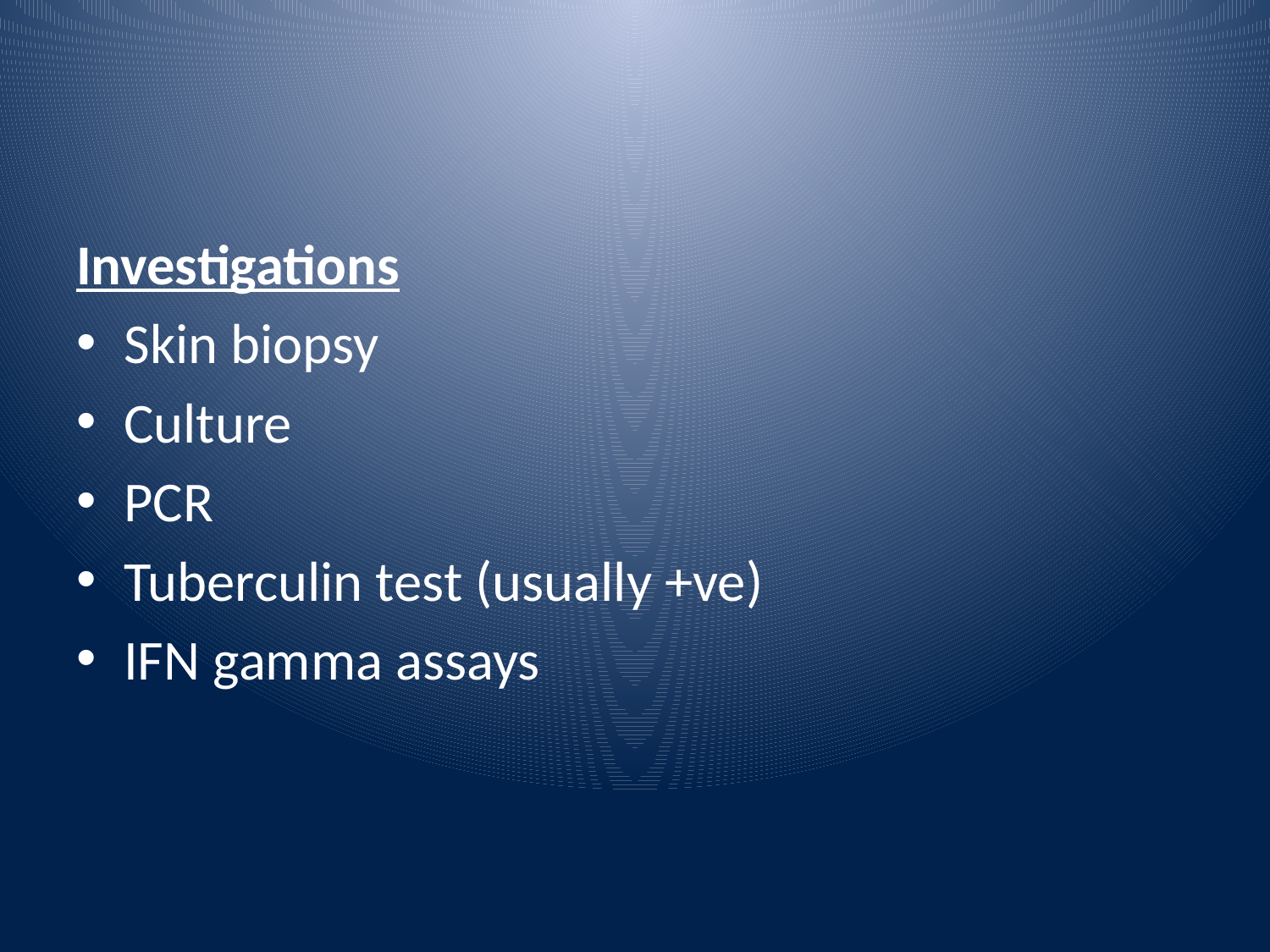

Investigations
Skin biopsy
Culture
PCR
Tuberculin test (usually +ve)
IFN gamma assays